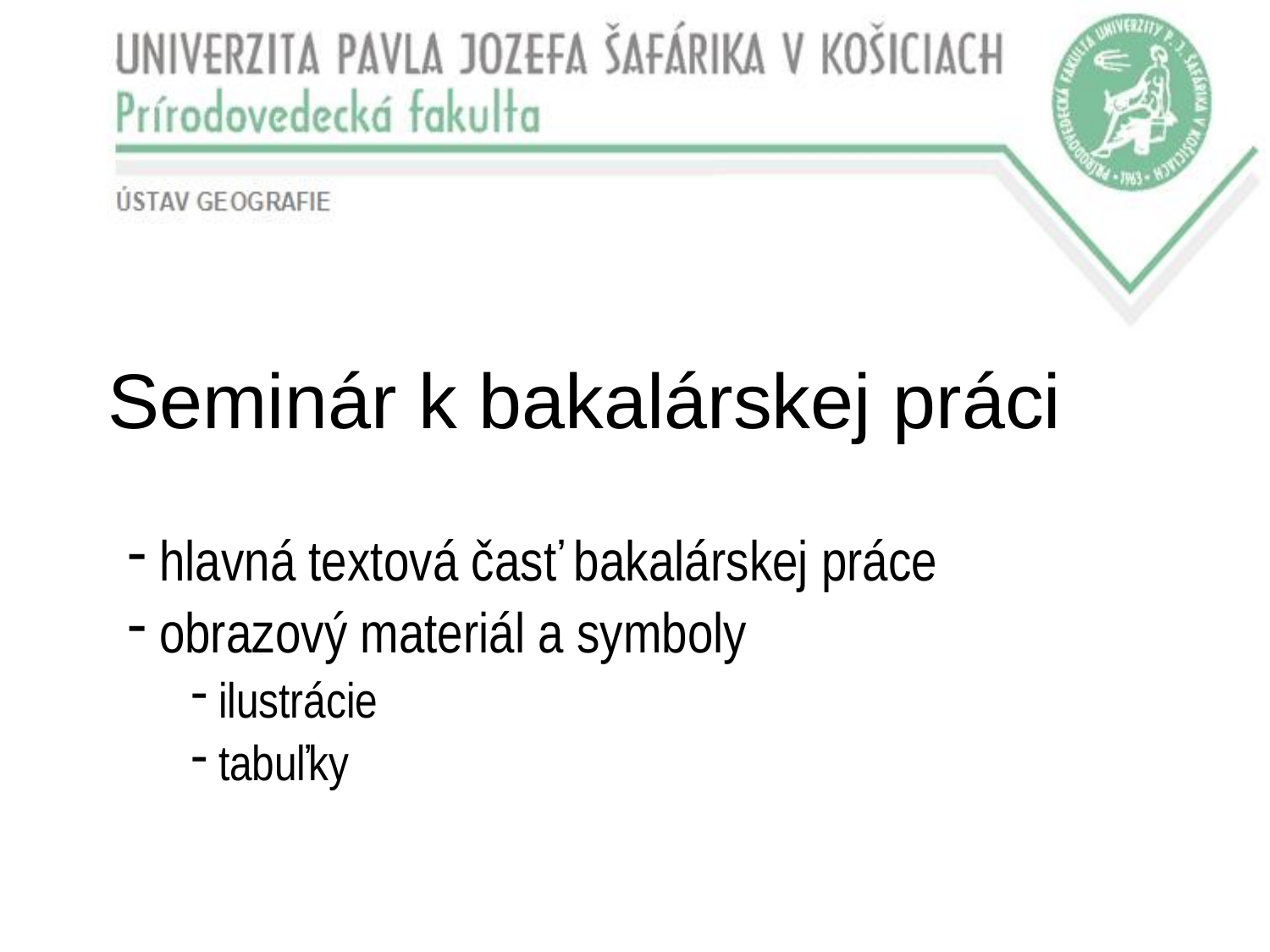

# Seminár k bakalárskej práci
 hlavná textová časť bakalárskej práce
 obrazový materiál a symboly
 ilustrácie
 tabuľky